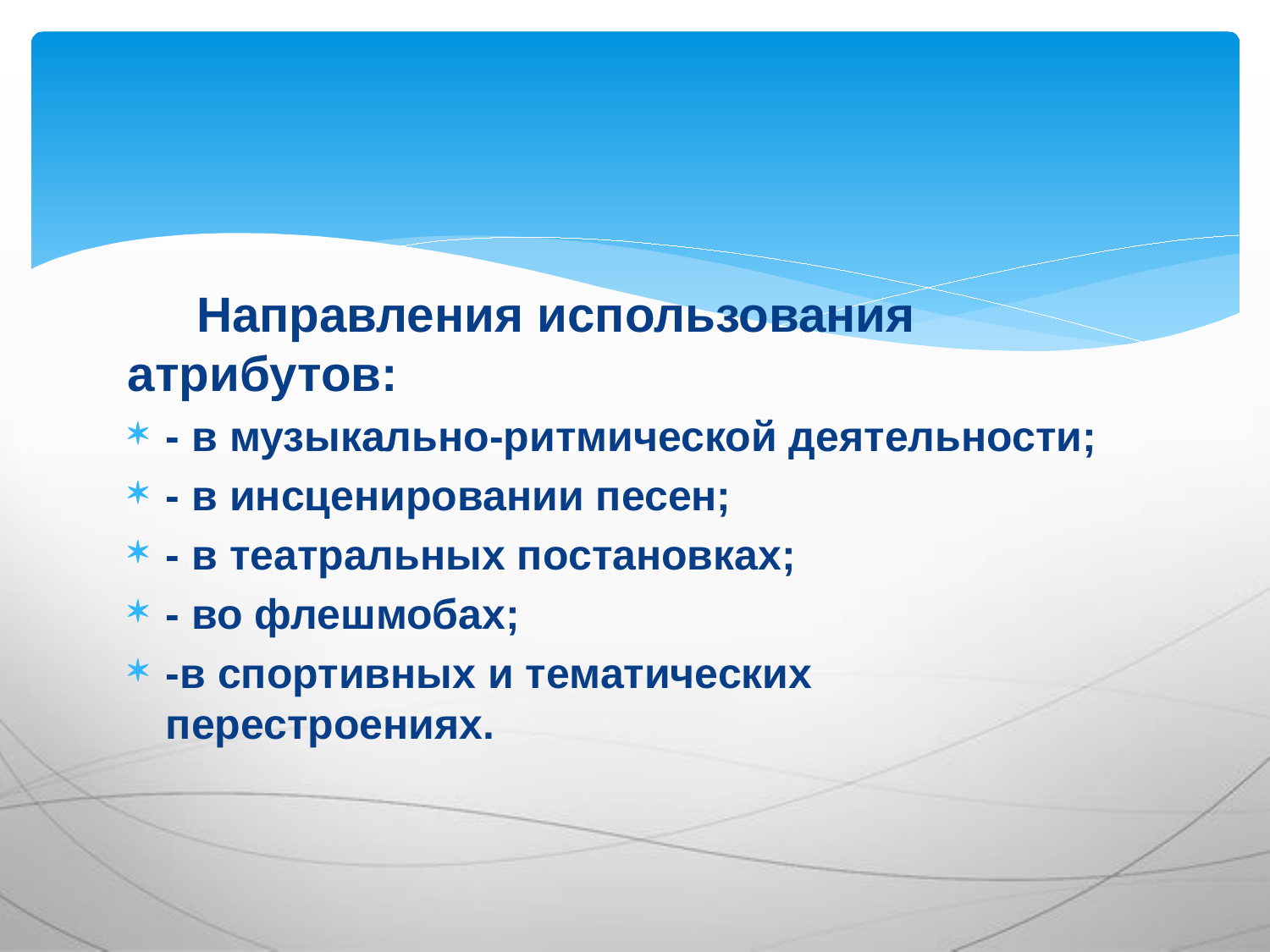

#
     Направления использования атрибутов:
- в музыкально-ритмической деятельности;
- в инсценировании песен;
- в театральных постановках;
- во флешмобах;
-в спортивных и тематических перестроениях.